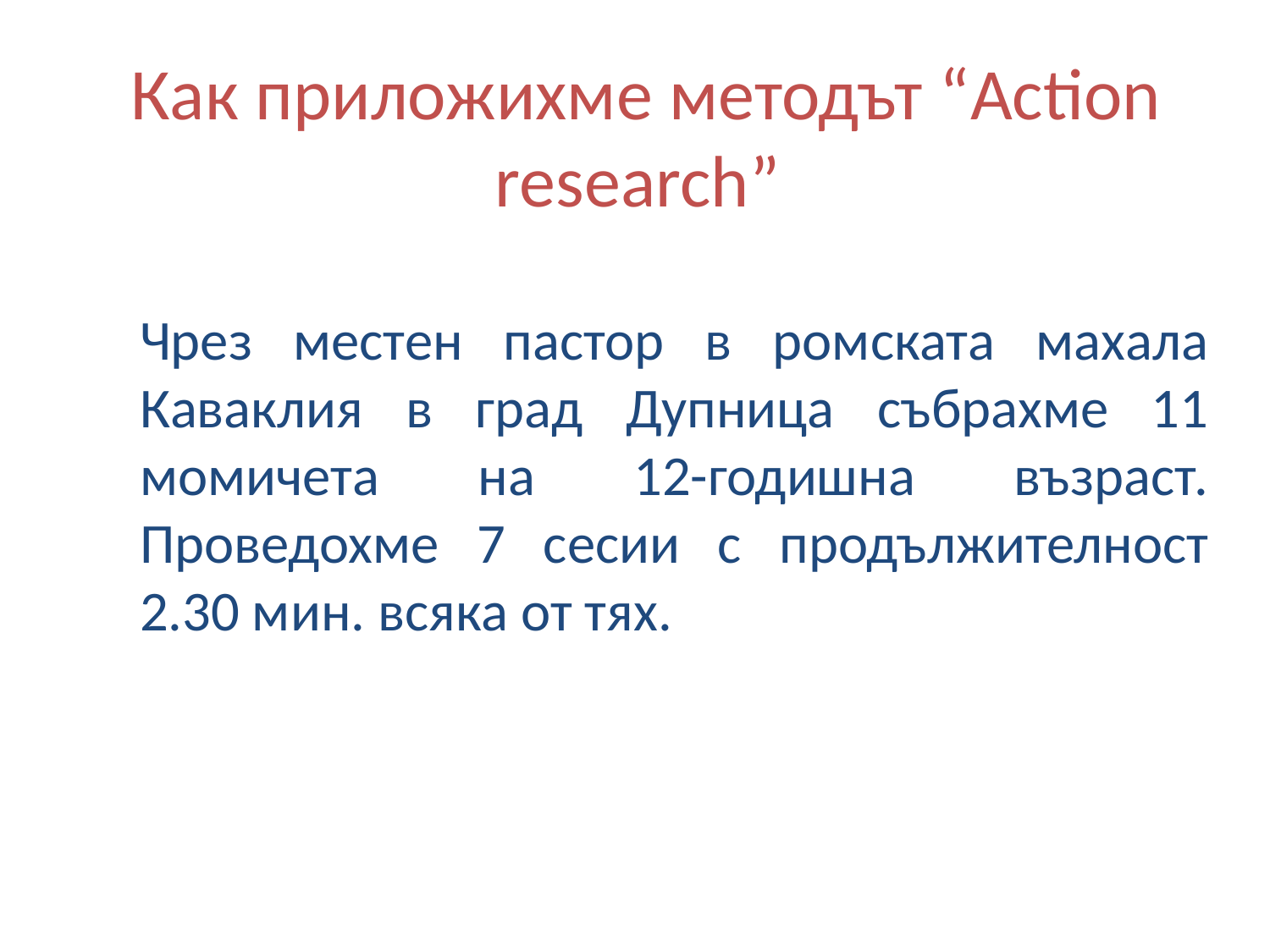

# Как приложихме методът “Action research”

	Чрез местен пастор в ромската махала Каваклия в град Дупница събрахме 11 момичета на 12-годишна възраст. Проведохме 7 сесии с продължителност 2.30 мин. всяка от тях.